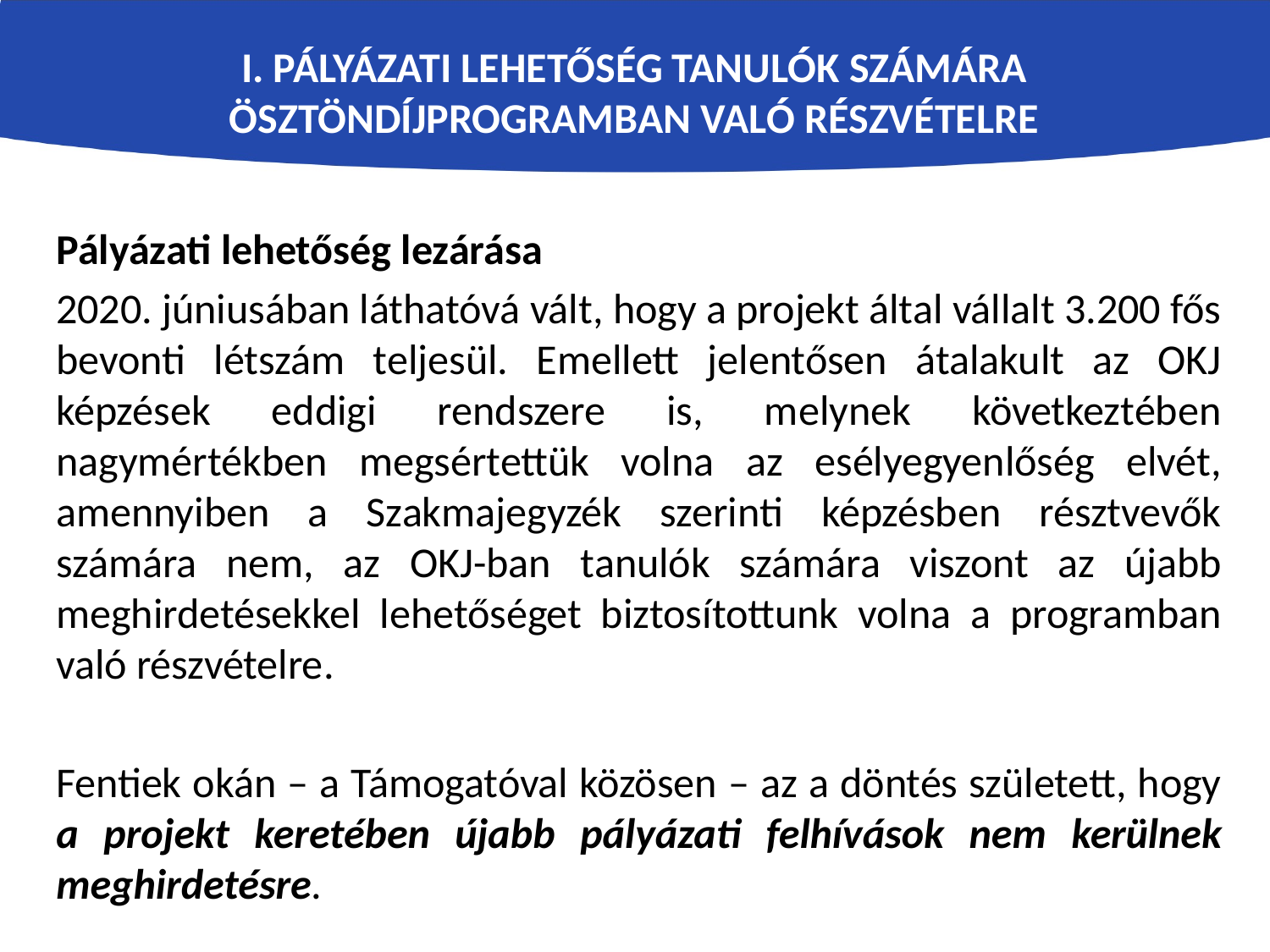

# I. PÁLYÁZATI LEHETŐSÉG TANULÓK SZÁMÁRA ÖSZTÖNDÍJPROGRAMBAN VALÓ RÉSZVÉTELRE
Pályázati lehetőség lezárása
2020. júniusában láthatóvá vált, hogy a projekt által vállalt 3.200 fős bevonti létszám teljesül. Emellett jelentősen átalakult az OKJ képzések eddigi rendszere is, melynek következtében nagymértékben megsértettük volna az esélyegyenlőség elvét, amennyiben a Szakmajegyzék szerinti képzésben résztvevők számára nem, az OKJ-ban tanulók számára viszont az újabb meghirdetésekkel lehetőséget biztosítottunk volna a programban való részvételre.

Fentiek okán – a Támogatóval közösen – az a döntés született, hogy a projekt keretében újabb pályázati felhívások nem kerülnek meghirdetésre.